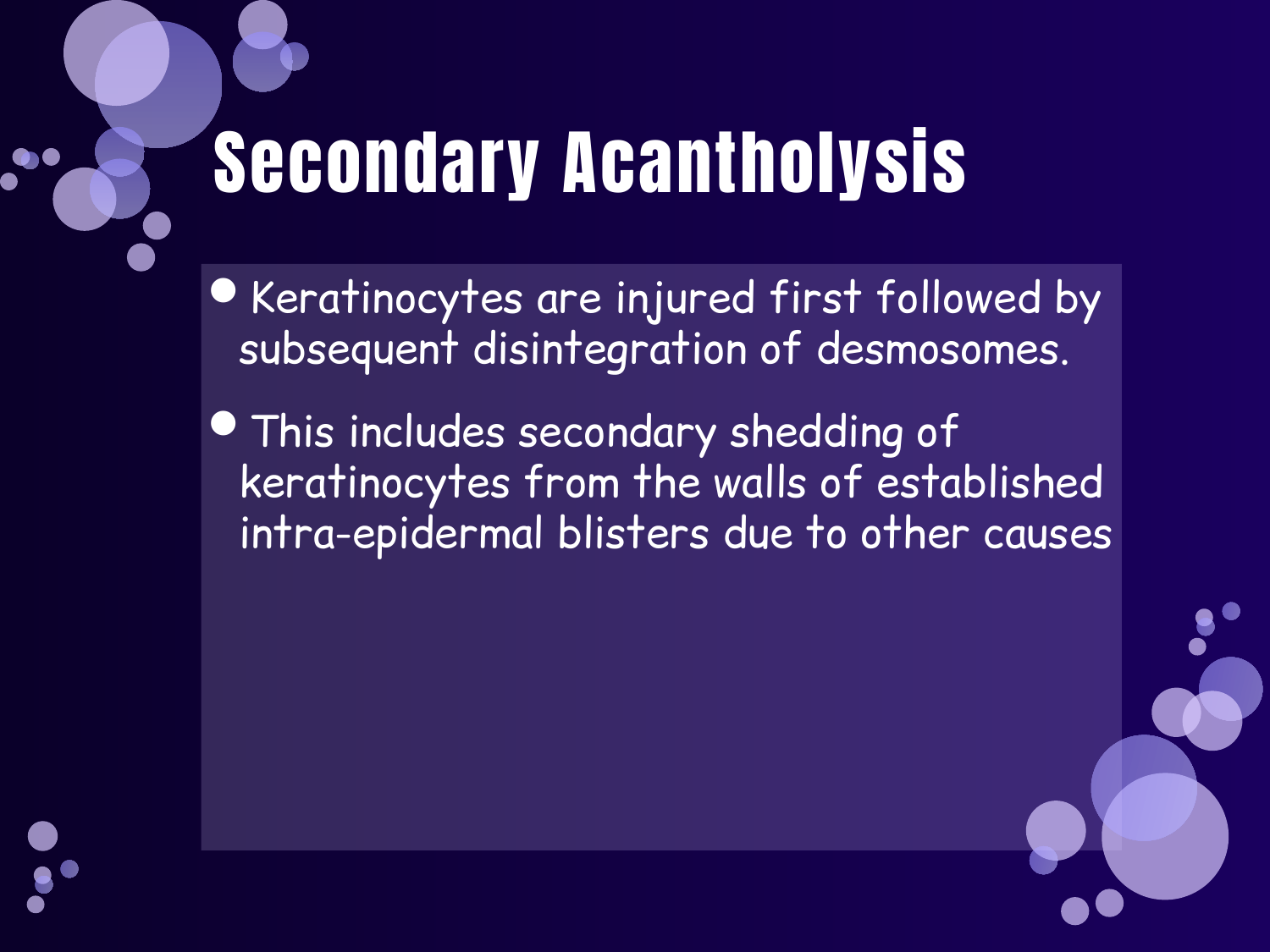

# Secondary Acantholysis
Keratinocytes are injured first followed by subsequent disintegration of desmosomes.
This includes secondary shedding of keratinocytes from the walls of established intra-epidermal blisters due to other causes